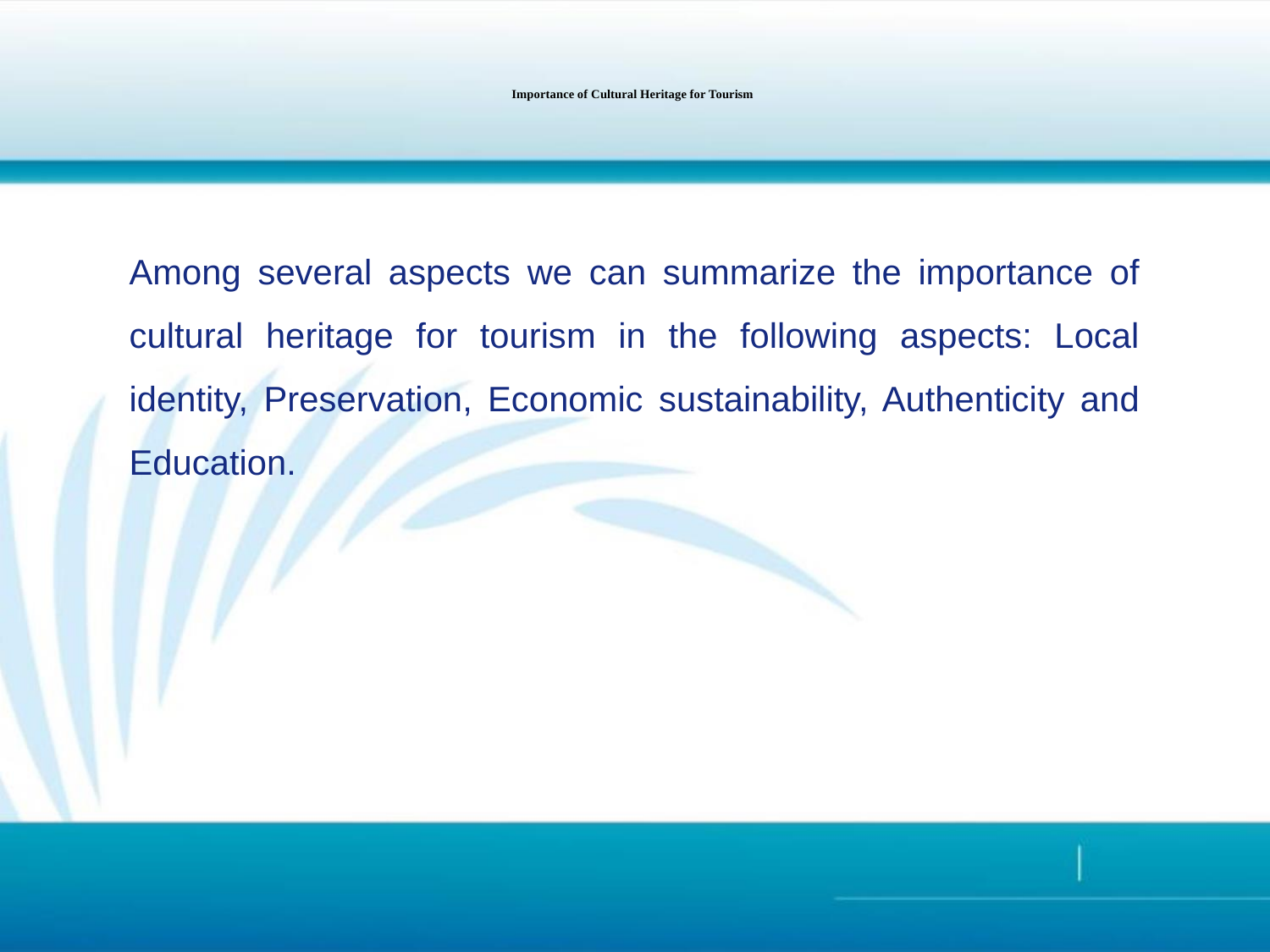

# Importance of Cultural Heritage for Tourism
Among several aspects we can summarize the importance of cultural heritage for tourism in the following aspects: Local identity, Preservation, Economic sustainability, Authenticity and Education.